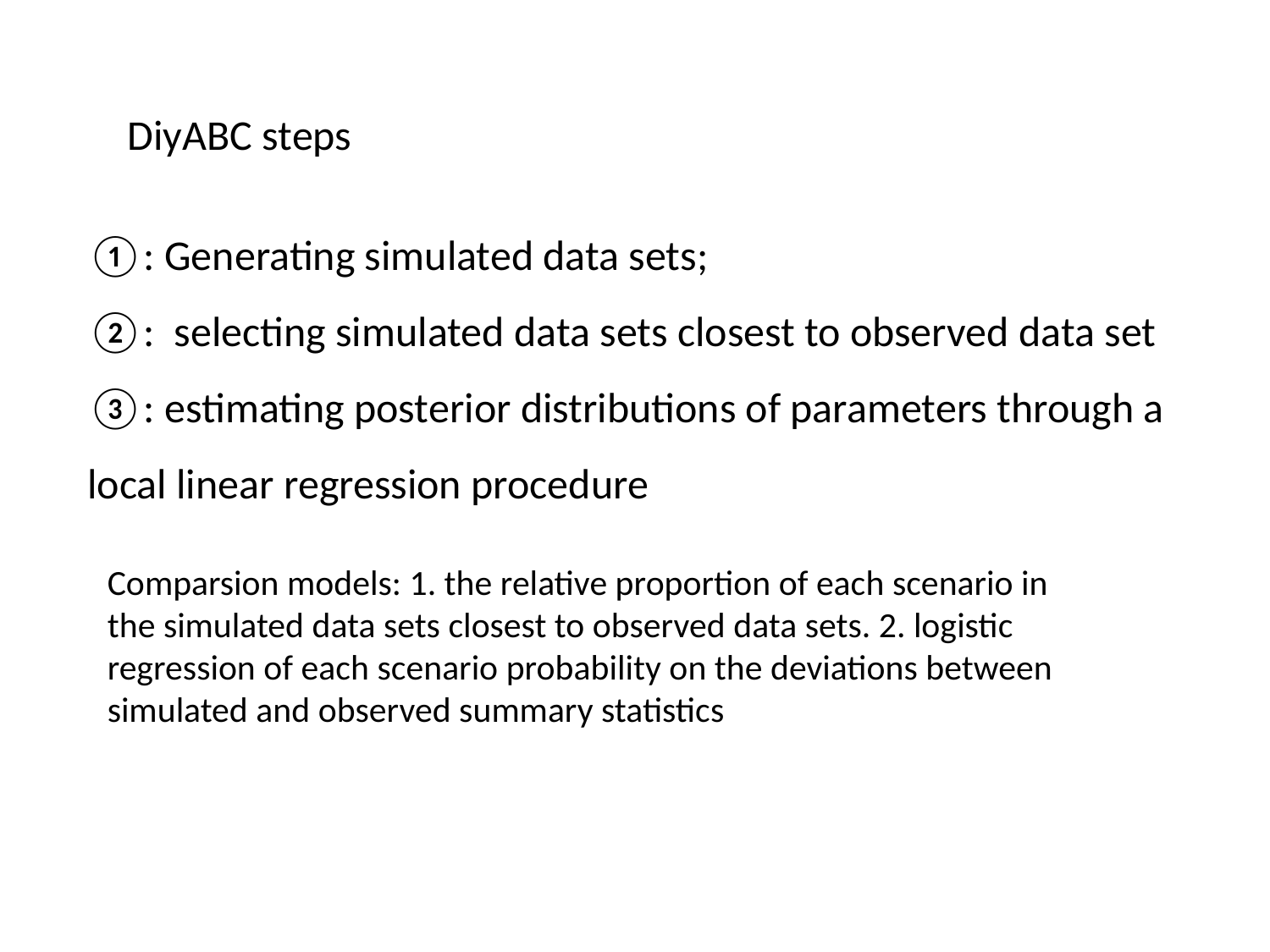

DiyABC steps
①: Generating simulated data sets;
②:  selecting simulated data sets closest to observed data set
③: estimating posterior distributions of parameters through a local linear regression procedure
Comparsion models: 1. the relative proportion of each scenario in the simulated data sets closest to observed data sets. 2. logistic regression of each scenario probability on the deviations between simulated and observed summary statistics